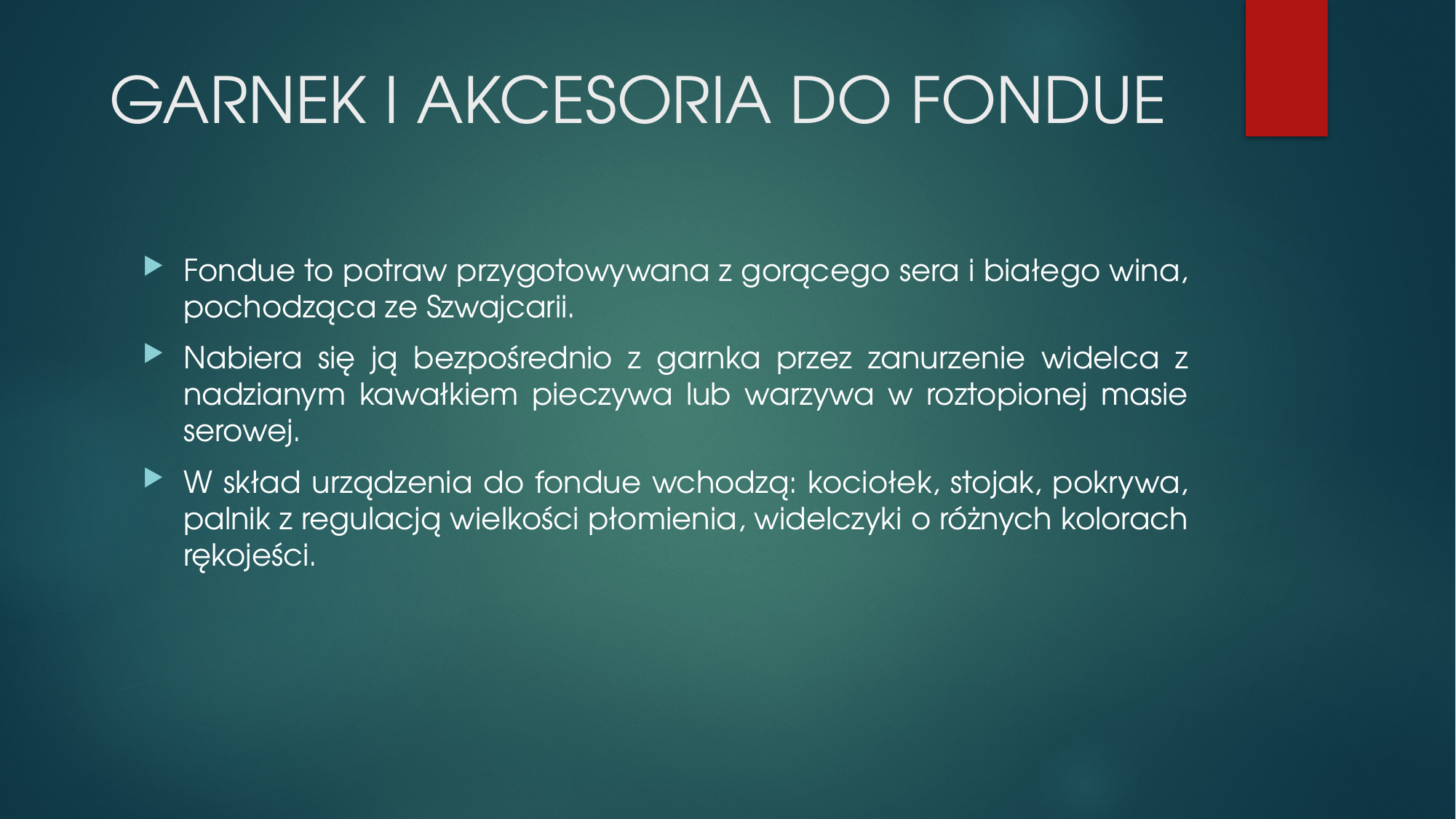

# GARNEK I AKCESORIA DO FONDUE
Fondue to potraw przygotowywana z gorącego sera i białego wina, pochodząca ze Szwajcarii.
Nabiera się ją bezpośrednio z garnka przez zanurzenie widelca z nadzianym kawałkiem pieczywa lub warzywa w roztopionej masie serowej.
W skład urządzenia do fondue wchodzą: kociołek, stojak, pokrywa, palnik z regulacją wielkości płomienia, widelczyki o różnych kolorach rękojeści.